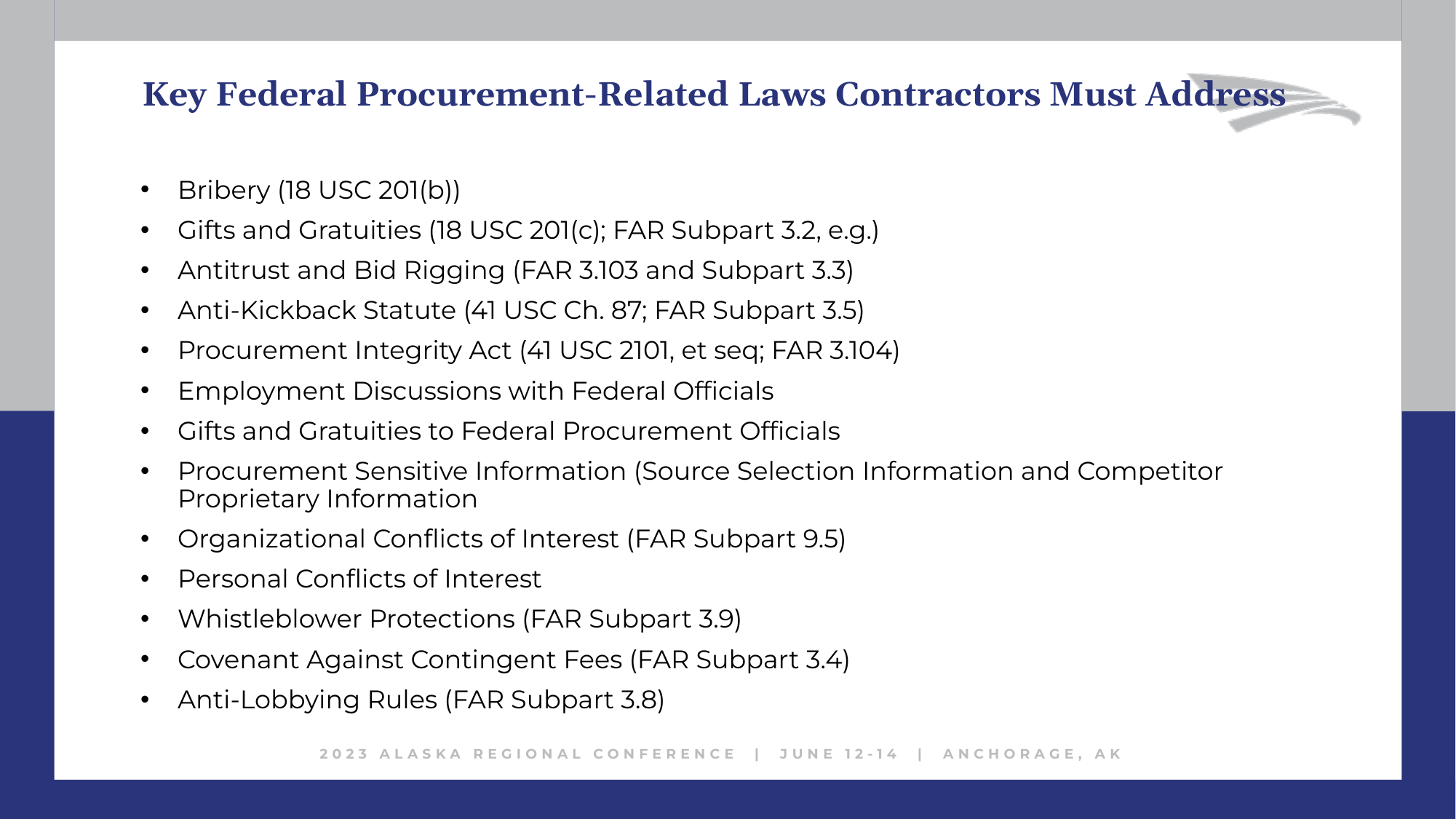

Key Federal Procurement-Related Laws Contractors Must Address
Bribery (18 USC 201(b))
Gifts and Gratuities (18 USC 201(c); FAR Subpart 3.2, e.g.)
Antitrust and Bid Rigging (FAR 3.103 and Subpart 3.3)
Anti-Kickback Statute (41 USC Ch. 87; FAR Subpart 3.5)
Procurement Integrity Act (41 USC 2101, et seq; FAR 3.104)
Employment Discussions with Federal Officials
Gifts and Gratuities to Federal Procurement Officials
Procurement Sensitive Information (Source Selection Information and Competitor Proprietary Information
Organizational Conflicts of Interest (FAR Subpart 9.5)
Personal Conflicts of Interest
Whistleblower Protections (FAR Subpart 3.9)
Covenant Against Contingent Fees (FAR Subpart 3.4)
Anti-Lobbying Rules (FAR Subpart 3.8)